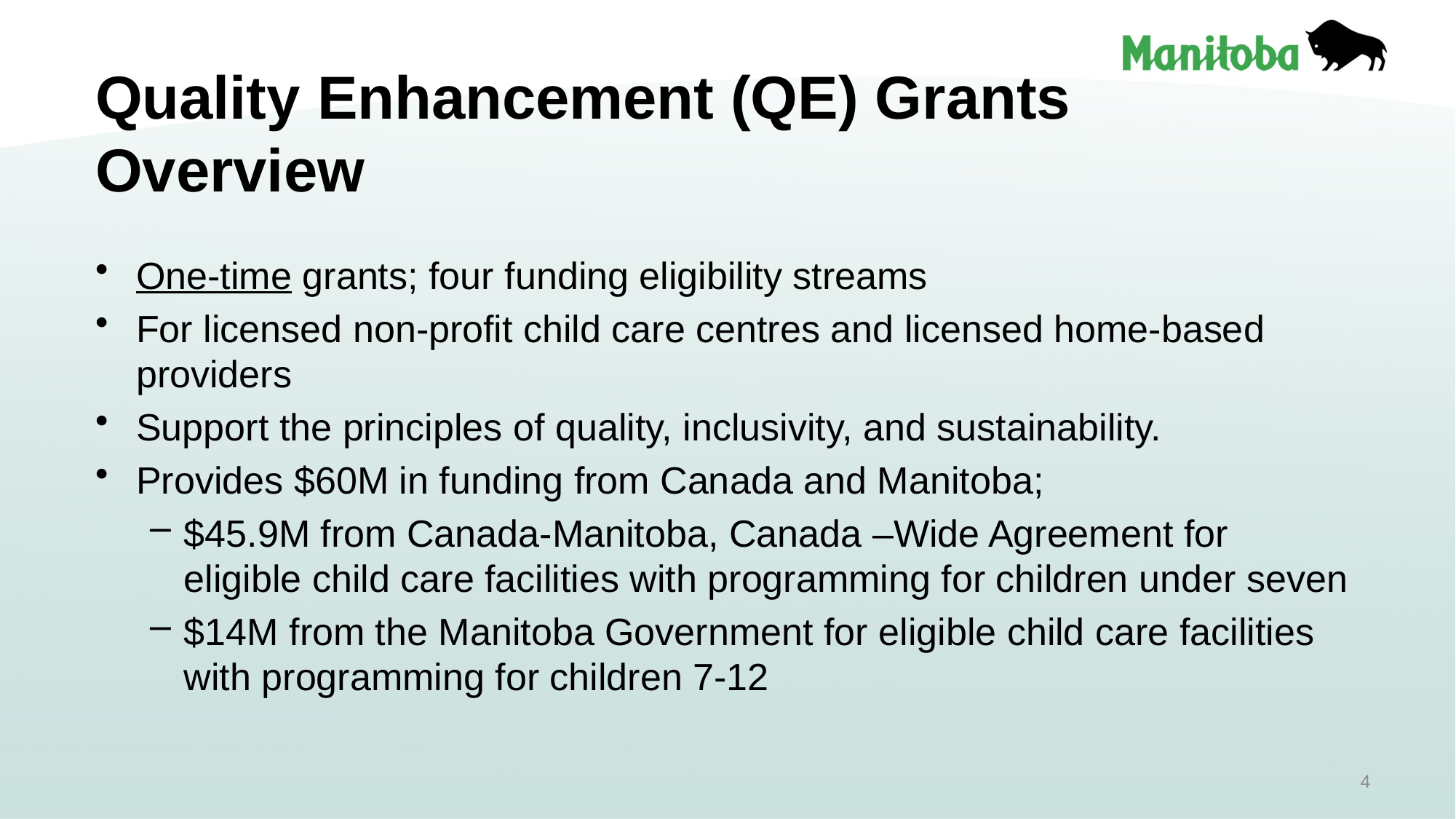

Quality Enhancement (QE) Grants
Overview
One-time grants; four funding eligibility streams
For licensed non-profit child care centres and licensed home-based providers
Support the principles of quality, inclusivity, and sustainability.
Provides $60M in funding from Canada and Manitoba;
$45.9M from Canada-Manitoba, Canada –Wide Agreement for eligible child care facilities with programming for children under seven
$14M from the Manitoba Government for eligible child care facilities with programming for children 7-12
4